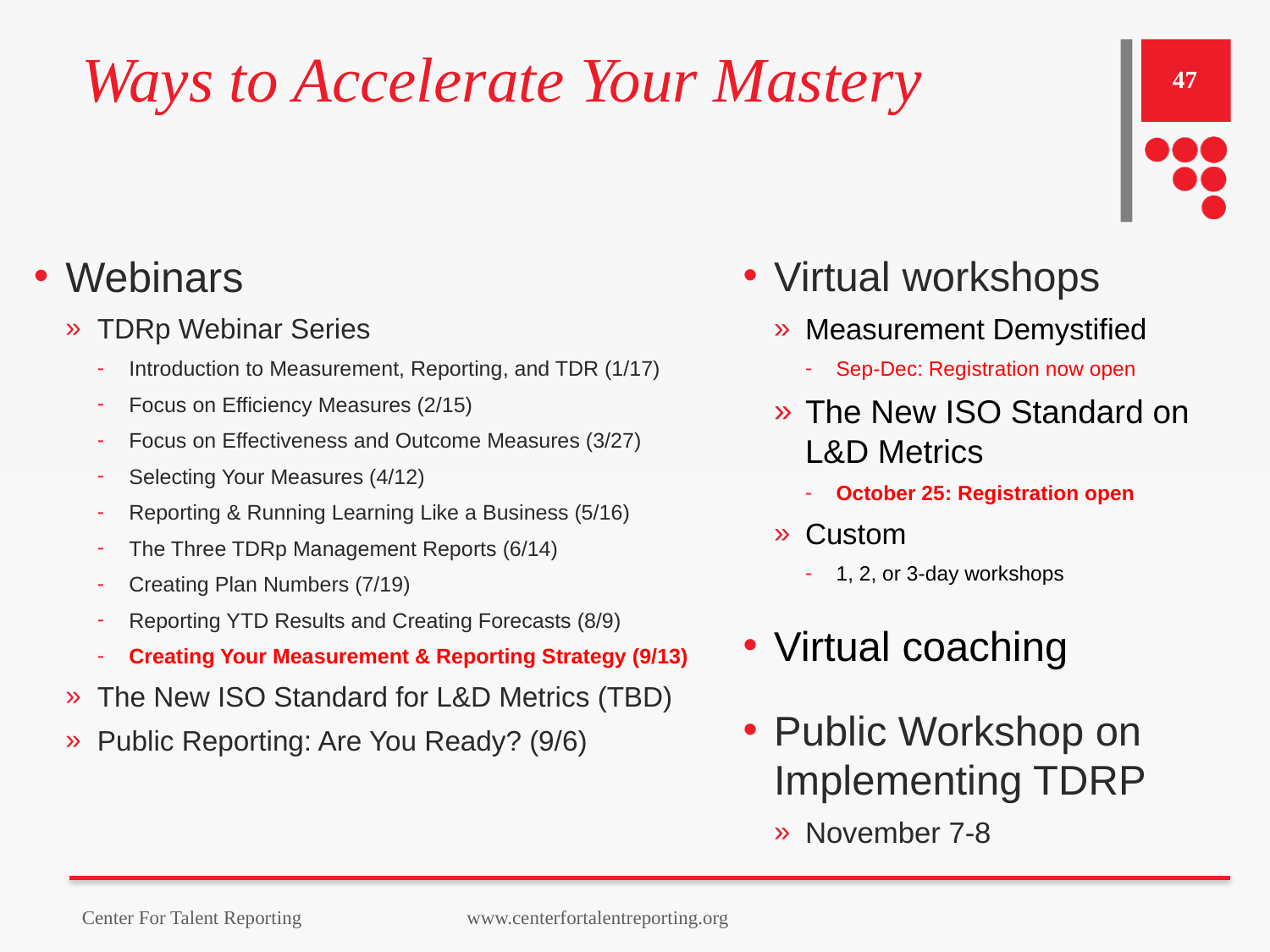

# Ways to Accelerate Your Mastery
47
Webinars
TDRp Webinar Series
Introduction to Measurement, Reporting, and TDR (1/17)
Focus on Efficiency Measures (2/15)
Focus on Effectiveness and Outcome Measures (3/27)
Selecting Your Measures (4/12)
Reporting & Running Learning Like a Business (5/16)
The Three TDRp Management Reports (6/14)
Creating Plan Numbers (7/19)
Reporting YTD Results and Creating Forecasts (8/9)
Creating Your Measurement & Reporting Strategy (9/13)
The New ISO Standard for L&D Metrics (TBD)
Public Reporting: Are You Ready? (9/6)

Virtual workshops
Measurement Demystified
Sep-Dec: Registration now open
The New ISO Standard on L&D Metrics
October 25: Registration open
Custom
1, 2, or 3-day workshops
Virtual coaching
Public Workshop on Implementing TDRP
November 7-8

Center For Talent Reporting                                  www.centerfortalentreporting.org